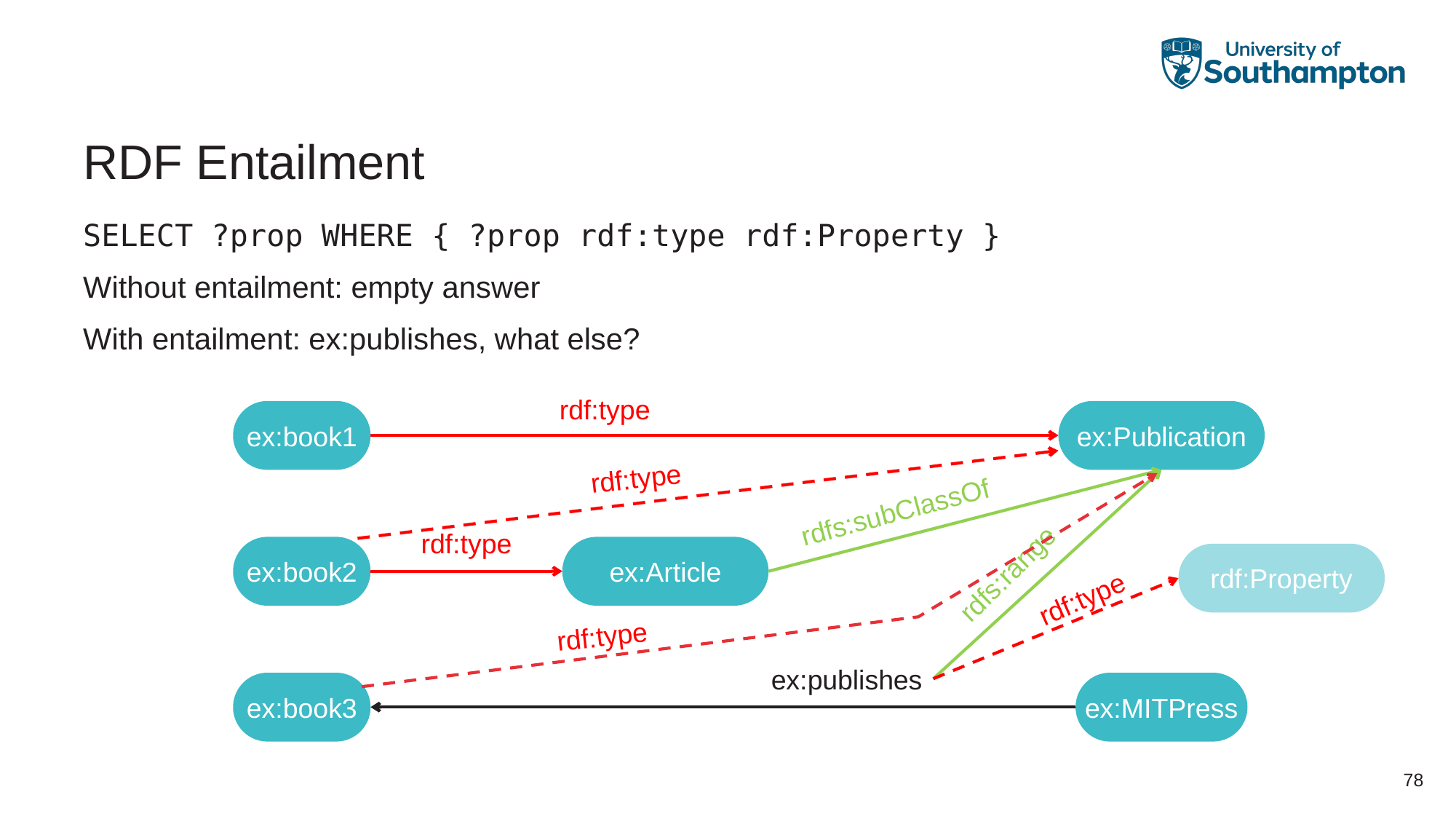

# RDF Entailment
SELECT ?prop WHERE { ?prop rdf:type rdf:Property }
Without entailment: empty answer
With entailment: ex:publishes, what else?
rdf:type
ex:book1
ex:Publication
rdf:type

rdf:type
rdfs:subClassOf
rdf:type
ex:book2
ex:Article
rdf:Property
rdf:type
rdfs:range
ex:publishes
ex:book3
ex:MITPress